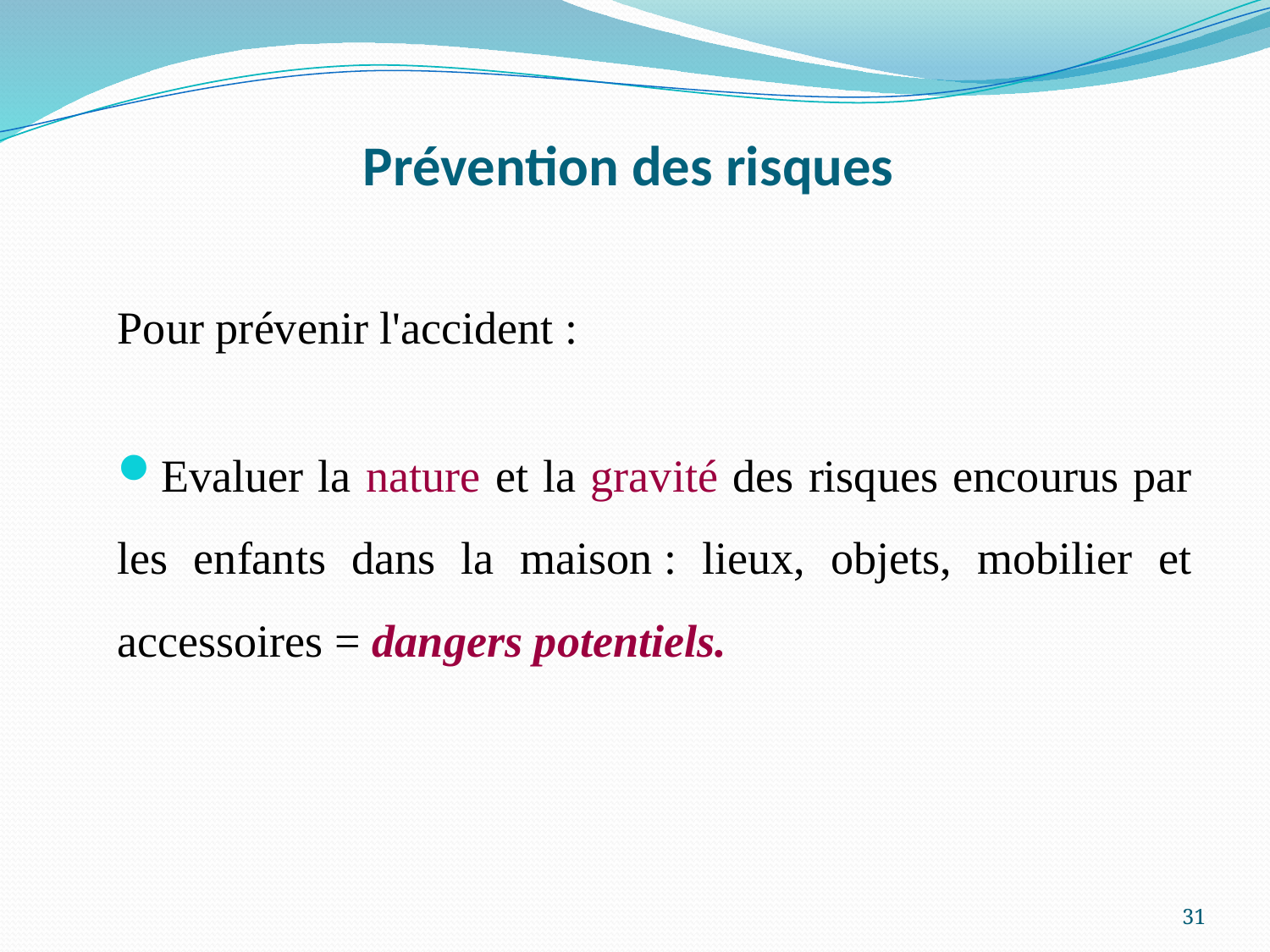

# Prévention des risques

Pour prévenir l'accident :

Evaluer la nature et la gravité des risques encourus par les enfants dans la maison : lieux, objets, mobilier et accessoires = dangers potentiels.
31